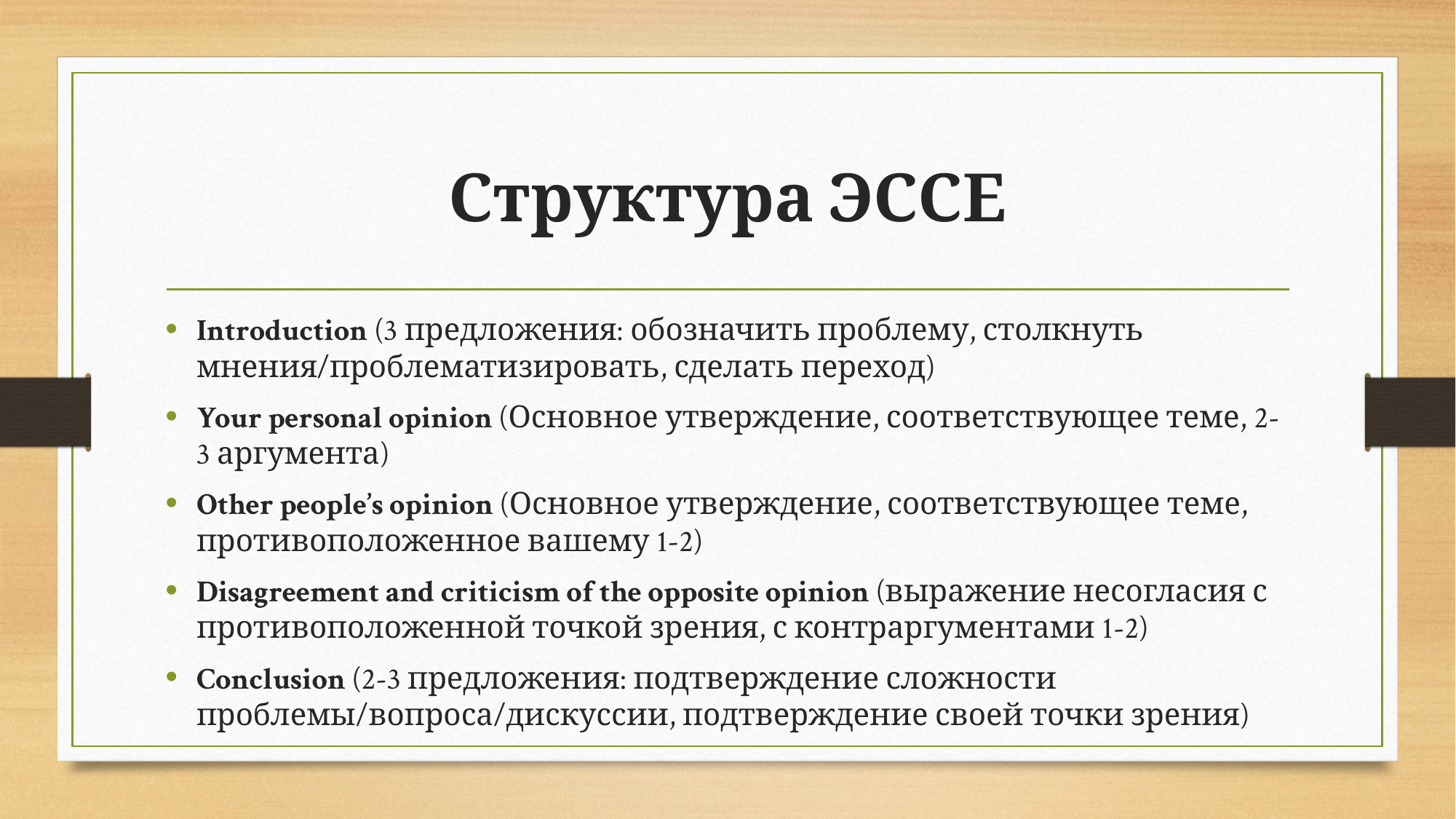

# Структура ЭССЕ
Introduction (3 предложения: обозначить проблему, столкнуть мнения/проблематизировать, сделать переход)
Your personal opinion (Основное утверждение, соответствующее теме, 2-3 аргумента)
Other people’s opinion (Основное утверждение, соответствующее теме, противоположенное вашему 1-2)
Disagreement and criticism of the opposite opinion (выражение несогласия с противоположенной точкой зрения, с контраргументами 1-2)
Conclusion (2-3 предложения: подтверждение сложности проблемы/вопроса/дискуссии, подтверждение своей точки зрения)